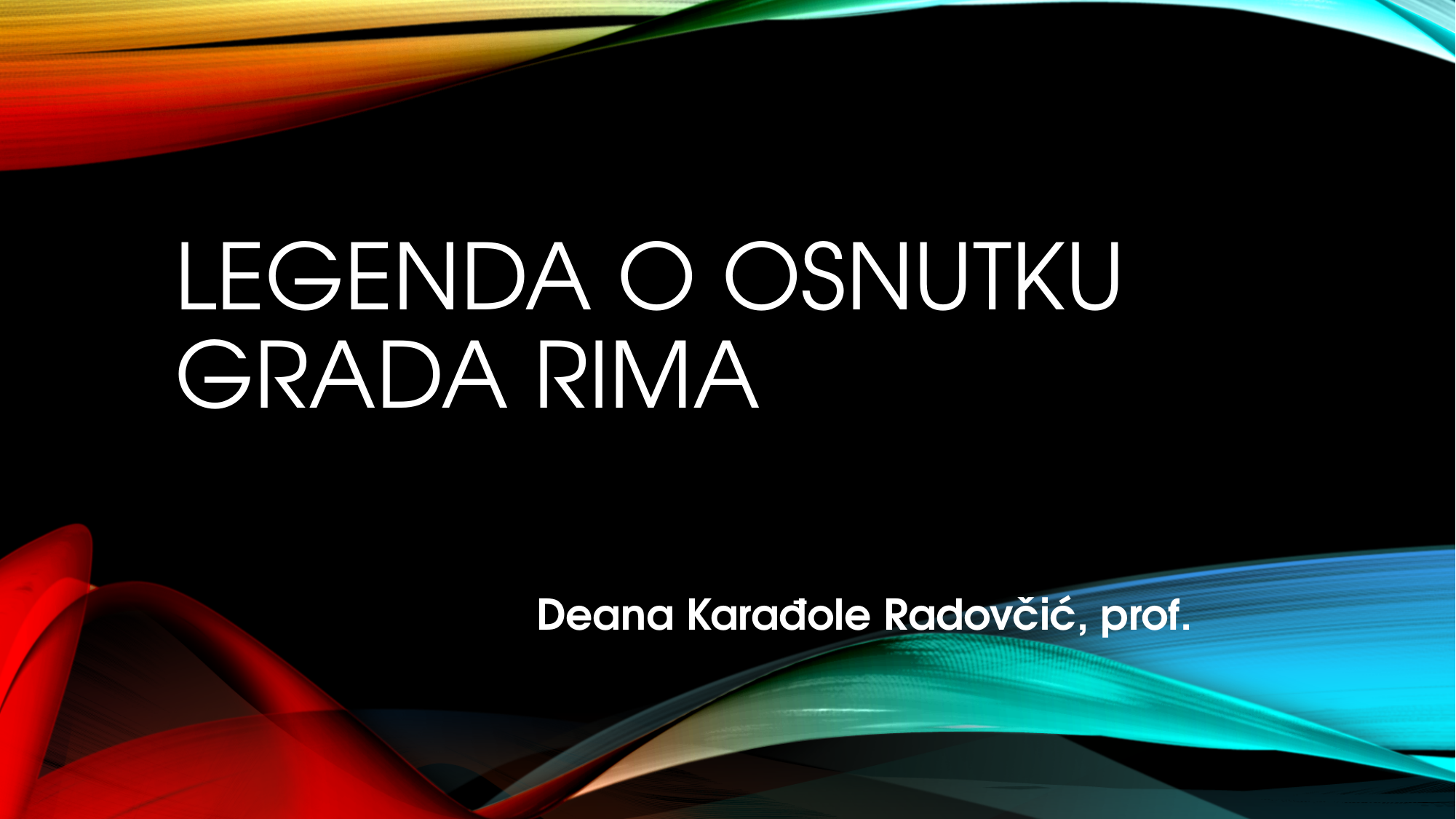

# Legenda o osnutku grada Rima
Deana Karađole Radovčić, prof.